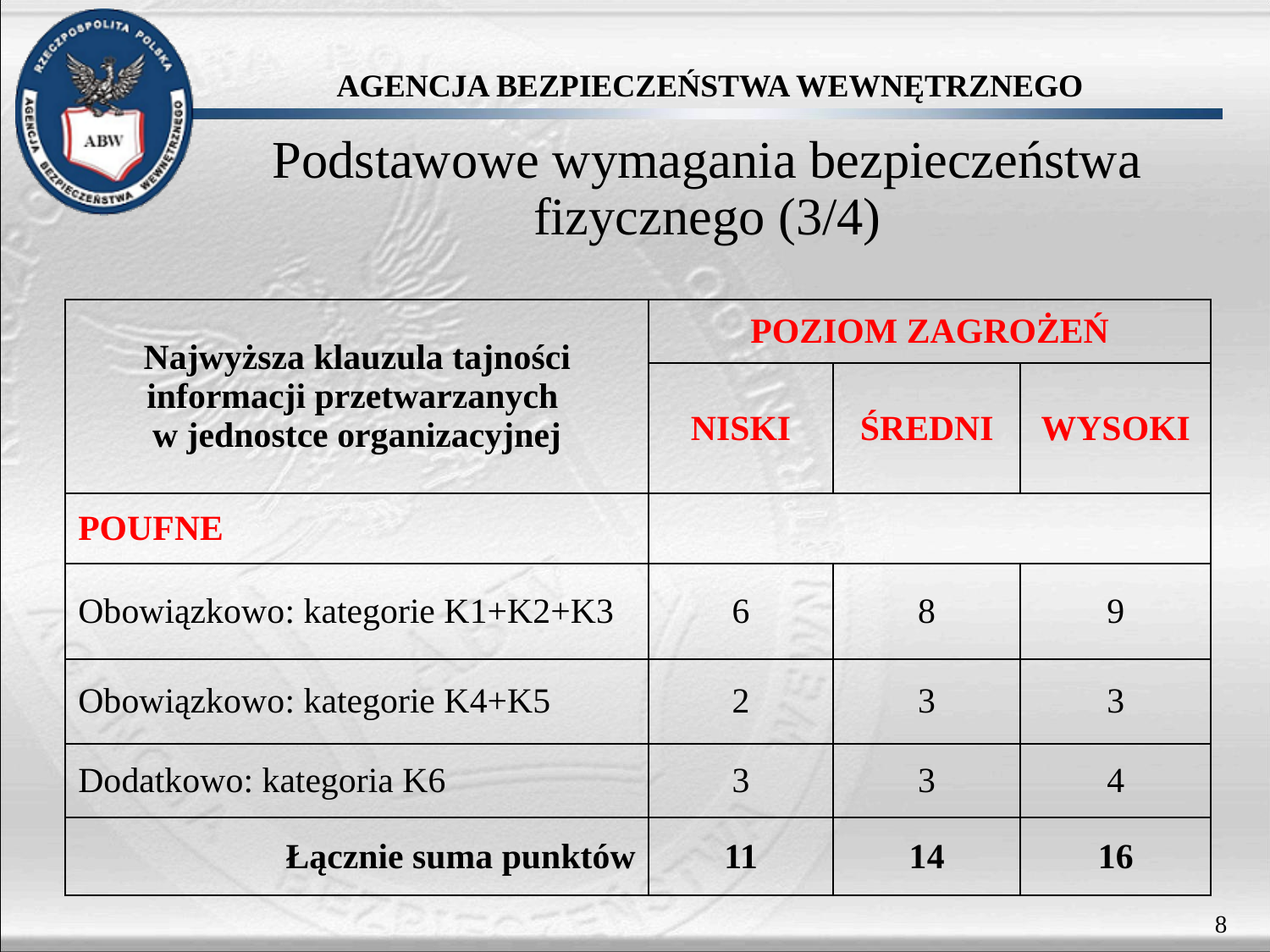

Podstawowe wymagania bezpieczeństwa fizycznego (3/4)
| Najwyższa klauzula tajności informacji przetwarzanych w jednostce organizacyjnej | POZIOM ZAGROŻEŃ |  |  |
| --- | --- | --- | --- |
|  | NISKI | ŚREDNI | WYSOKI |
| POUFNE |  |  |  |
| Obowiązkowo: kategorie K1+K2+K3 | 6 | 8 | 9 |
| Obowiązkowo: kategorie K4+K5 | 2 | 3 | 3 |
| Dodatkowo: kategoria K6 | 3 | 3 | 4 |
| Łącznie suma punktów | 11 | 14 | 16 |
8